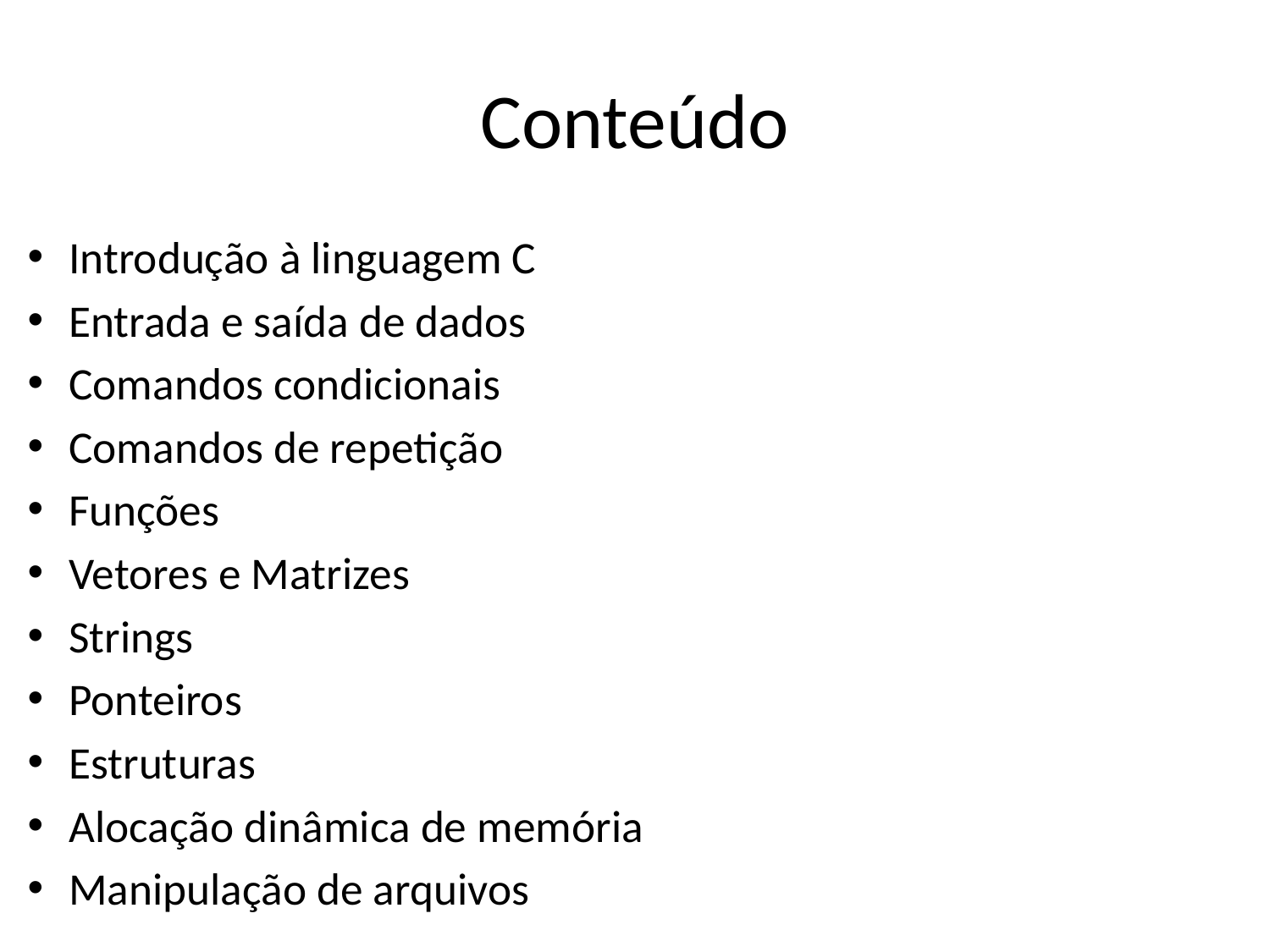

# Conteúdo
Introdução à linguagem C
Entrada e saída de dados
Comandos condicionais
Comandos de repetição
Funções
Vetores e Matrizes
Strings
Ponteiros
Estruturas
Alocação dinâmica de memória
Manipulação de arquivos